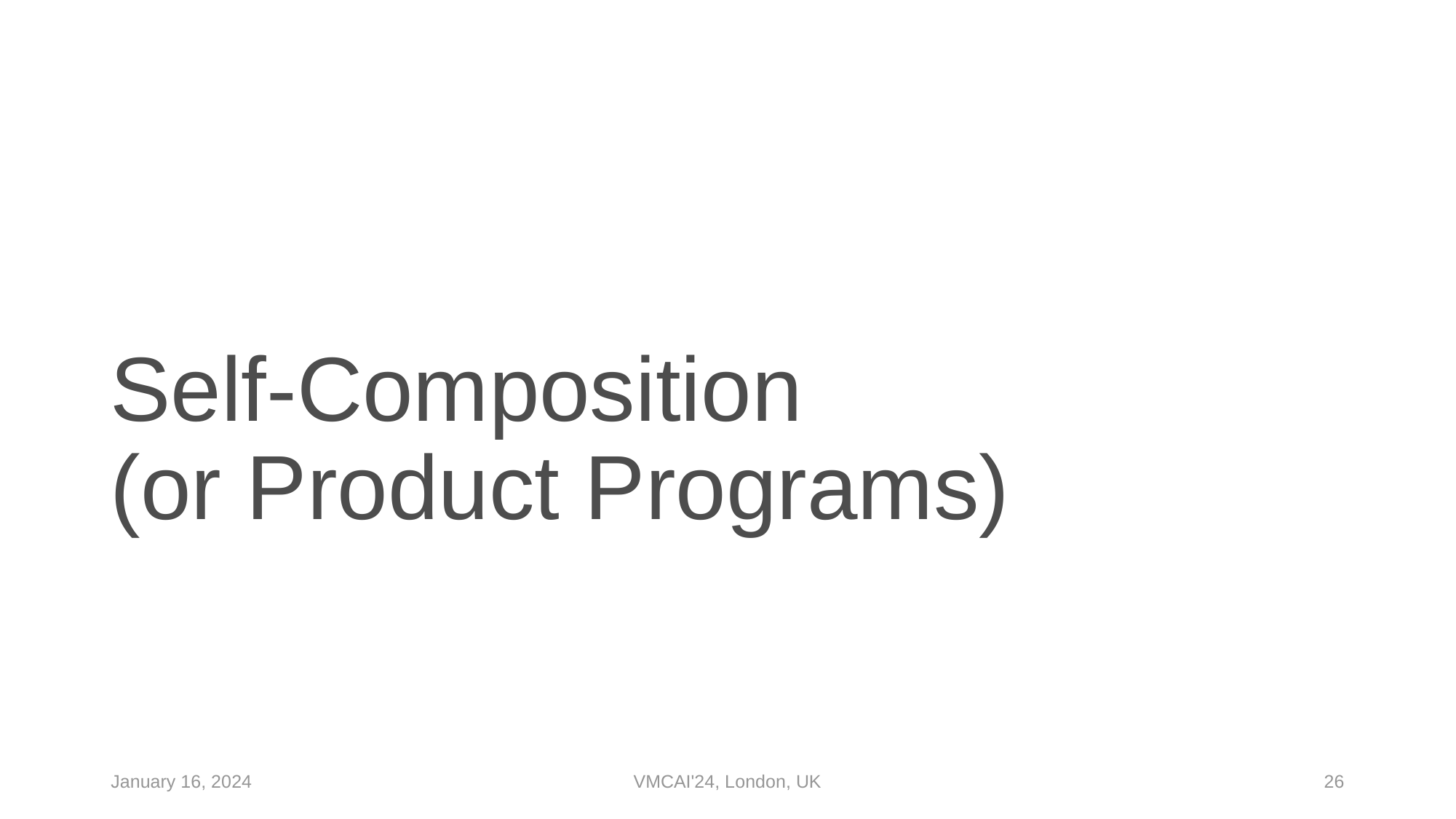

# Self-Composition (or Product Programs)

January 16, 2024
VMCAI'24, London, UK
26